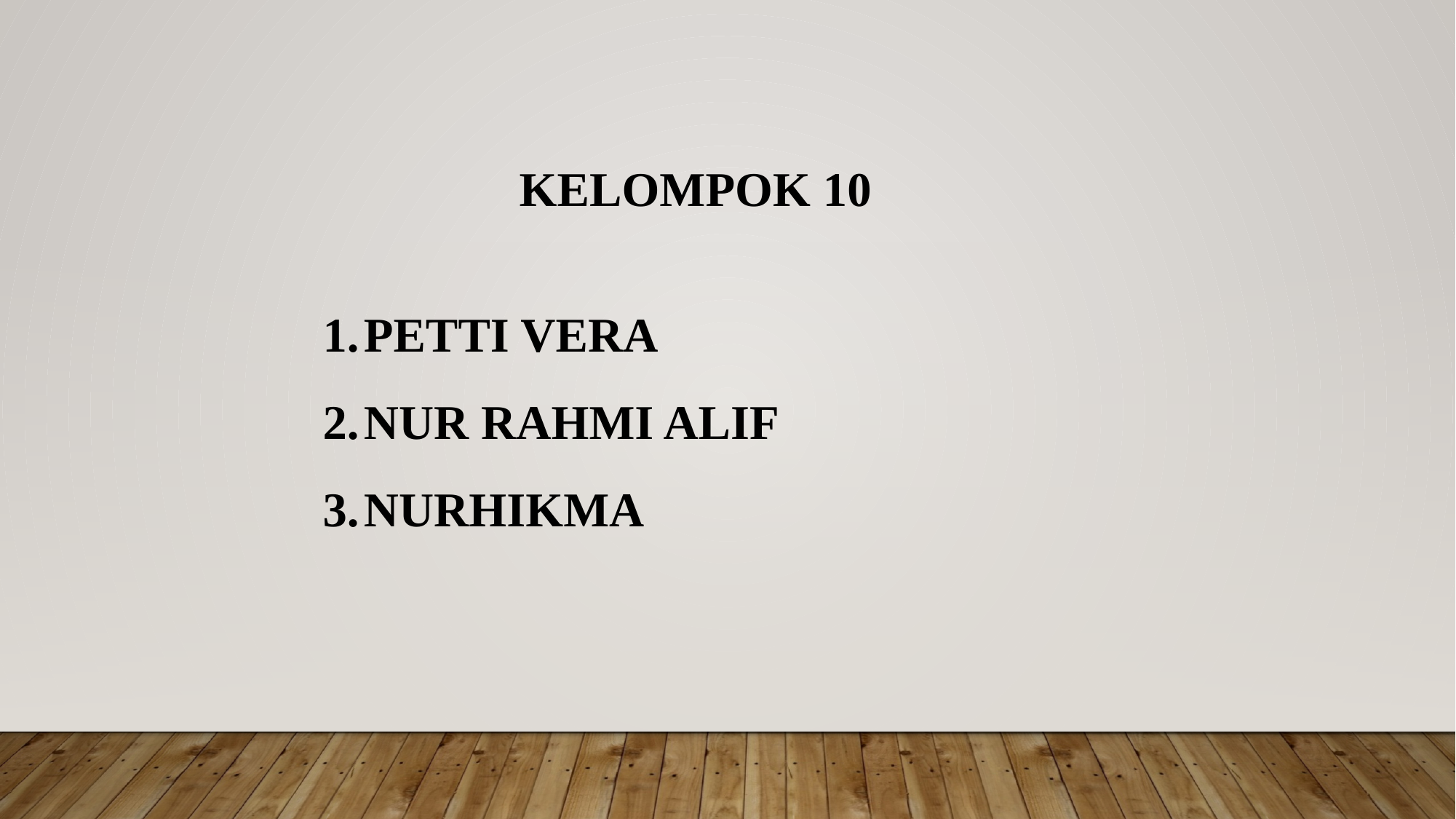

KELOMPOK 10

PETTI VERA
NUR RAHMI ALIF
NURHIKMA